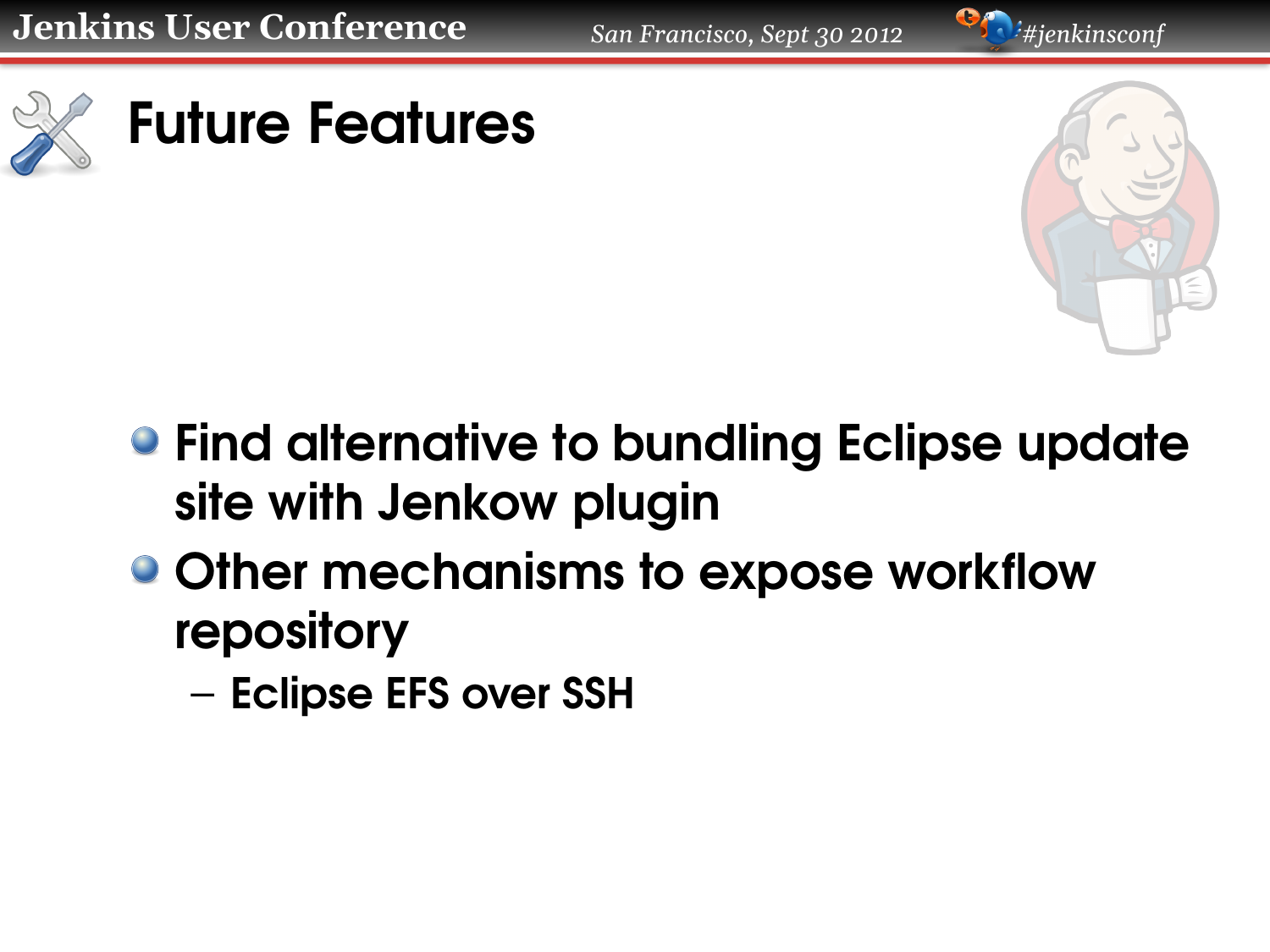

# Future Features

Find alternative to bundling Eclipse update site with Jenkow plugin
Other mechanisms to expose workflow repository
Eclipse EFS over SSH